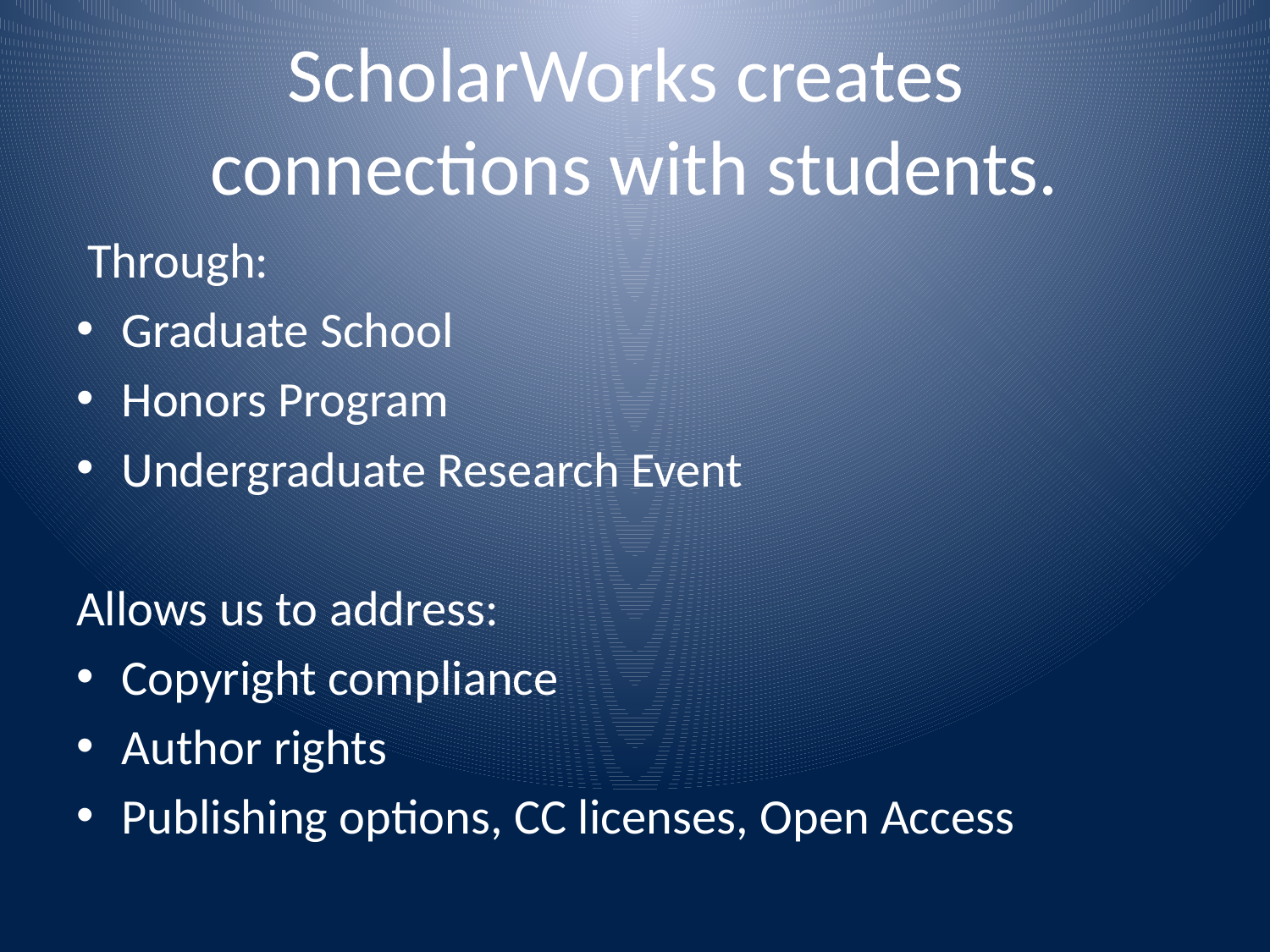

# ScholarWorks creates connections with students.
 Through:
Graduate School
Honors Program
Undergraduate Research Event

Allows us to address:
Copyright compliance
Author rights
Publishing options, CC licenses, Open Access